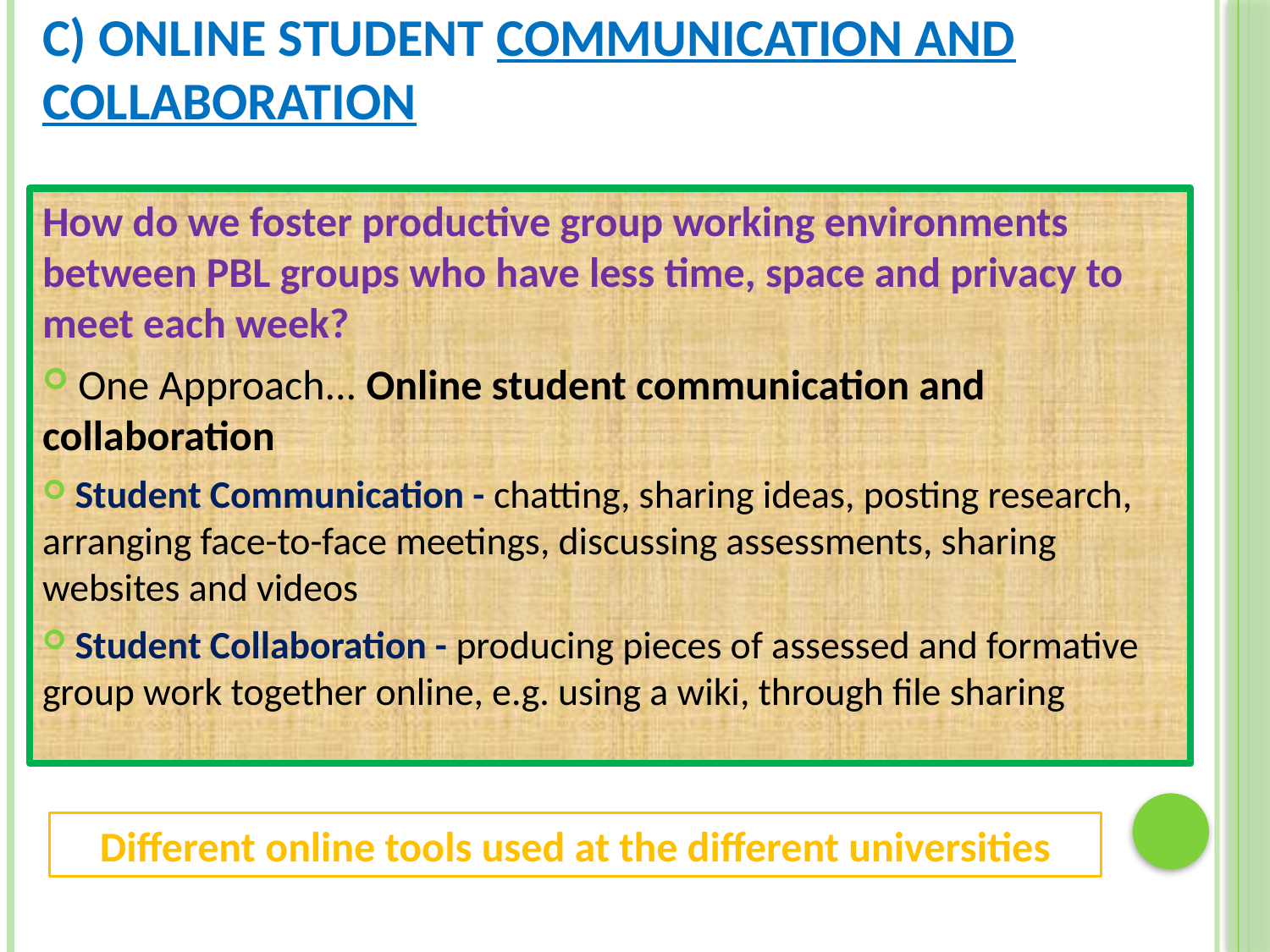

# C) Online Student Communication And Collaboration
How do we foster productive group working environments between PBL groups who have less time, space and privacy to meet each week?
 One Approach... Online student communication and collaboration
 Student Communication - chatting, sharing ideas, posting research, arranging face-to-face meetings, discussing assessments, sharing websites and videos
 Student Collaboration - producing pieces of assessed and formative group work together online, e.g. using a wiki, through file sharing
Different online tools used at the different universities